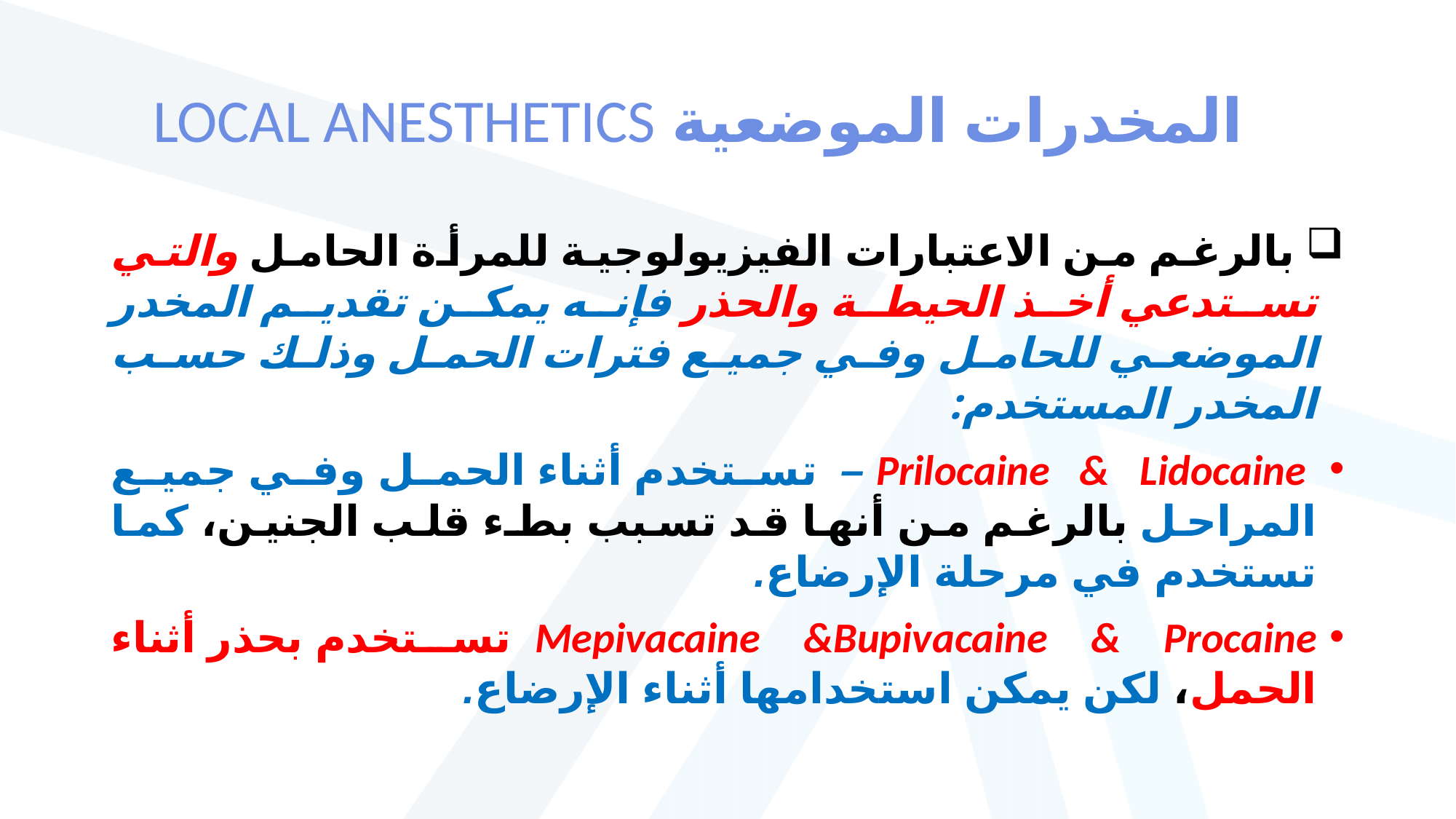

# المخدرات الموضعية LOCAL ANESTHETICS
 بالرغم من الاعتبارات الفيزيولوجية للمرأة الحامل والتي تستدعي أخذ الحيطة والحذر فإنه يمكن تقديم المخدر الموضعي للحامل وفي جميع فترات الحمل وذلك حسب المخدر المستخدم:
 Prilocaine & Lidocaine –  تستخدم أثناء الحمل وفي جميع المراحل بالرغم من أنها قد تسبب بطء قلب الجنين، كما تستخدم في مرحلة الإرضاع.
Mepivacaine &Bupivacaine & Procaine  تستخدم بحذر أثناء الحمل، لكن يمكن استخدامها أثناء الإرضاع.